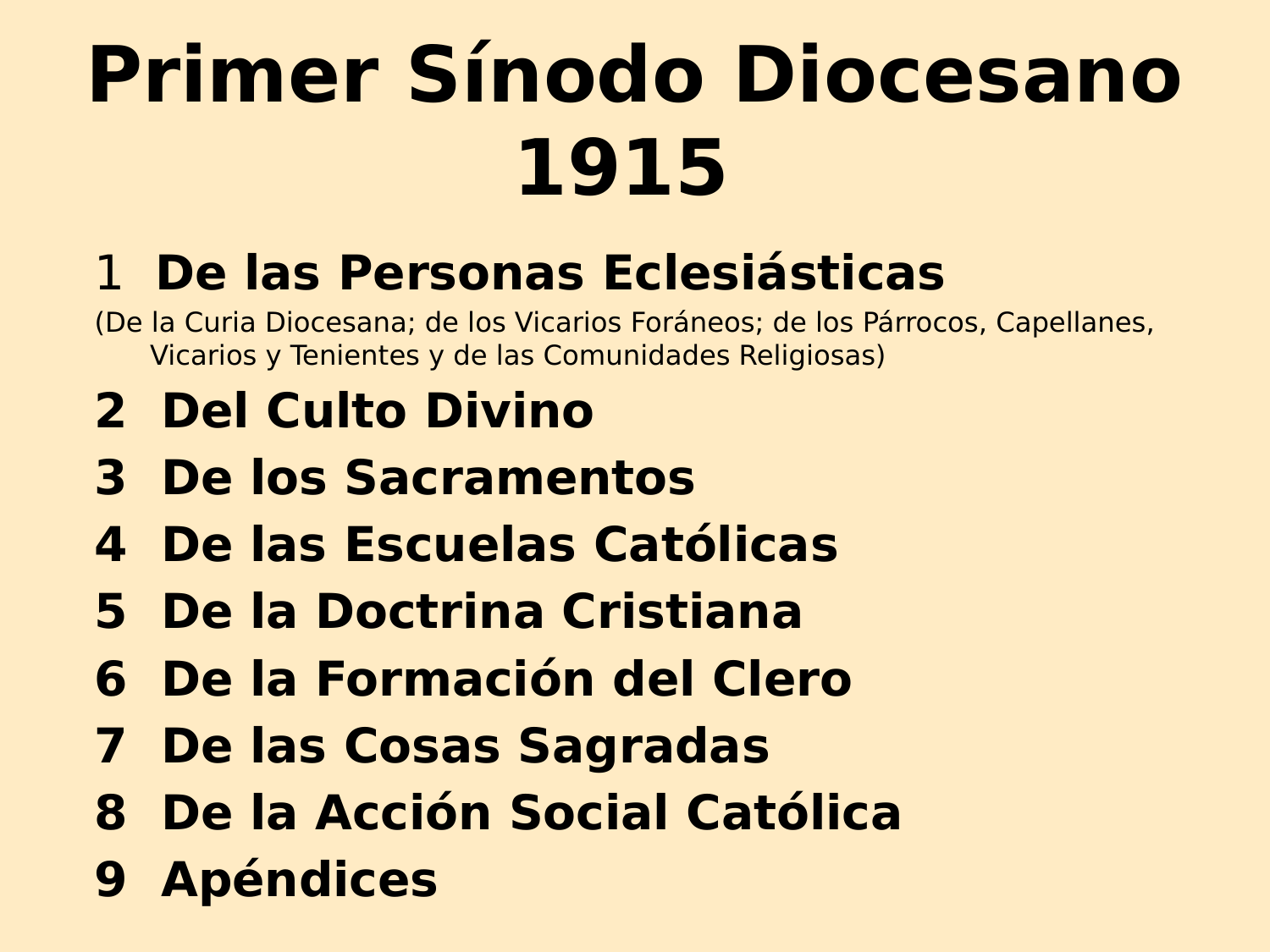

# Primer Sínodo Diocesano 1915
1  De las Personas Eclesiásticas
(De la Curia Diocesana; de los Vicarios Foráneos; de los Párrocos, Capellanes, Vicarios y Tenientes y de las Comunidades Religiosas)
2  Del Culto Divino
3  De los Sacramentos
4  De las Escuelas Católicas
5  De la Doctrina Cristiana
6  De la Formación del Clero
7  De las Cosas Sagradas
8  De la Acción Social Católica
9  Apéndices